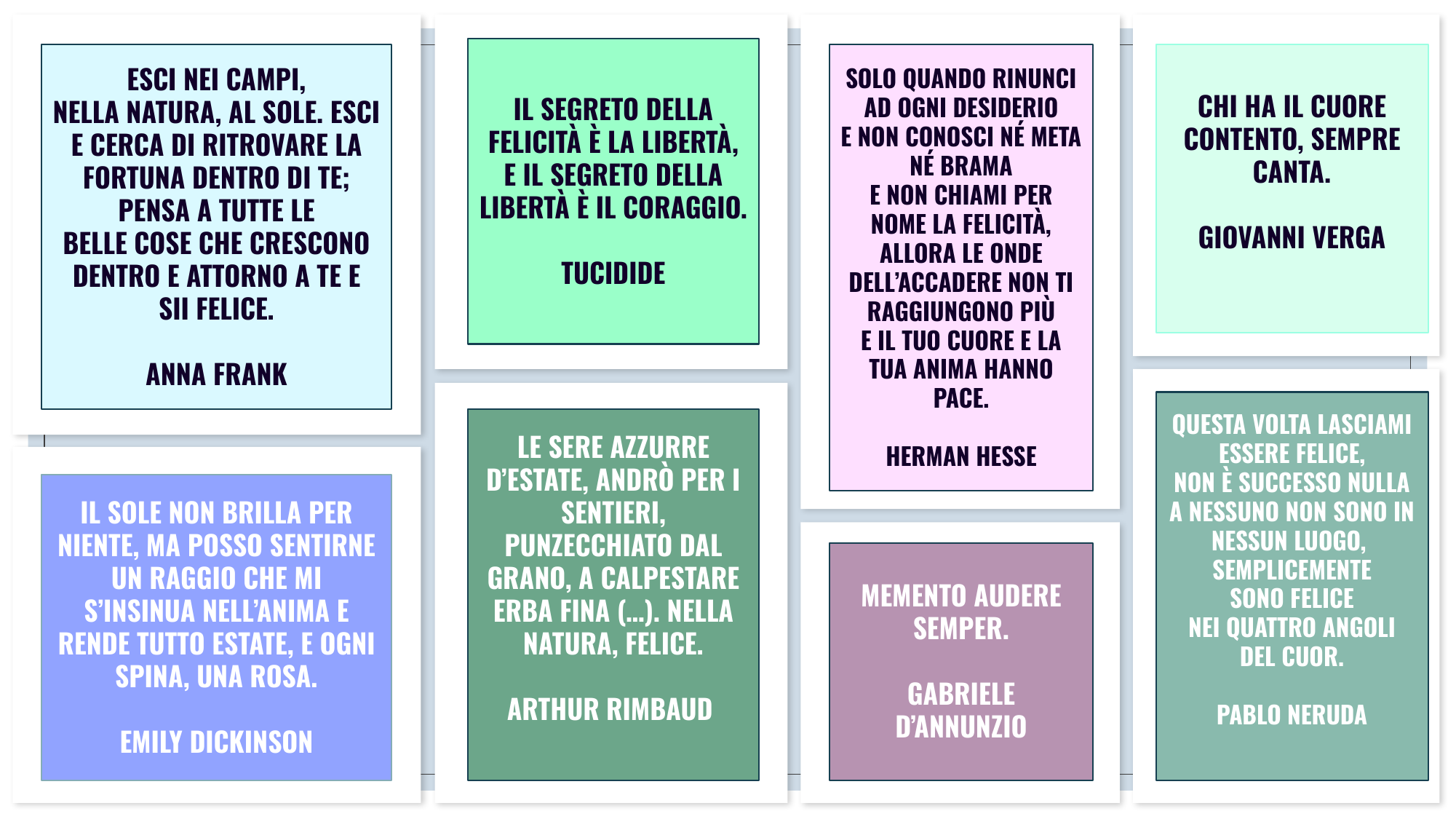

Il segreto della felicità è la libertà, e il segreto della libertà è il coraggio.

tucidide
Esci nei campi, nella natura, al sole. Esci e cerca di ritrovare la fortuna dentro di te; pensa a tutte le belle cose che crescono dentro e attorno a te e sii felice.

Anna frank
Solo quando rinunci ad ogni desiderio
e non conosci né meta né brama
e non chiami per nome la felicità,
Allora le onde dell’accadere non ti raggiungono più
e il tuo cuore e la tua anima hanno pace.

Herman Hesse
CHI HA IL CUORE CONTENTO, SEMPRE CANTA.

GIOVANNI VERGA

Questa volta lasciami
essere felice,
non è successo nulla a nessuno non sono in nessun luogo,
semplicemente
sono felice
nei quattro angoli
del cuor.

Pablo neruda

Le sere azzurre d’estate, andrò per i sentieri, punzecchiato dal grano, a calpestare erba fina (…). Nella natura, felice.

Arthur Rimbaud

Il sole non brilla per niente, ma posso sentirne un raggio che mi s’insinua nell’anima e rende tutto estate, e ogni spina, una rosa.
Emily Dickinson
Memento audere semper.

Gabriele d’annunzio